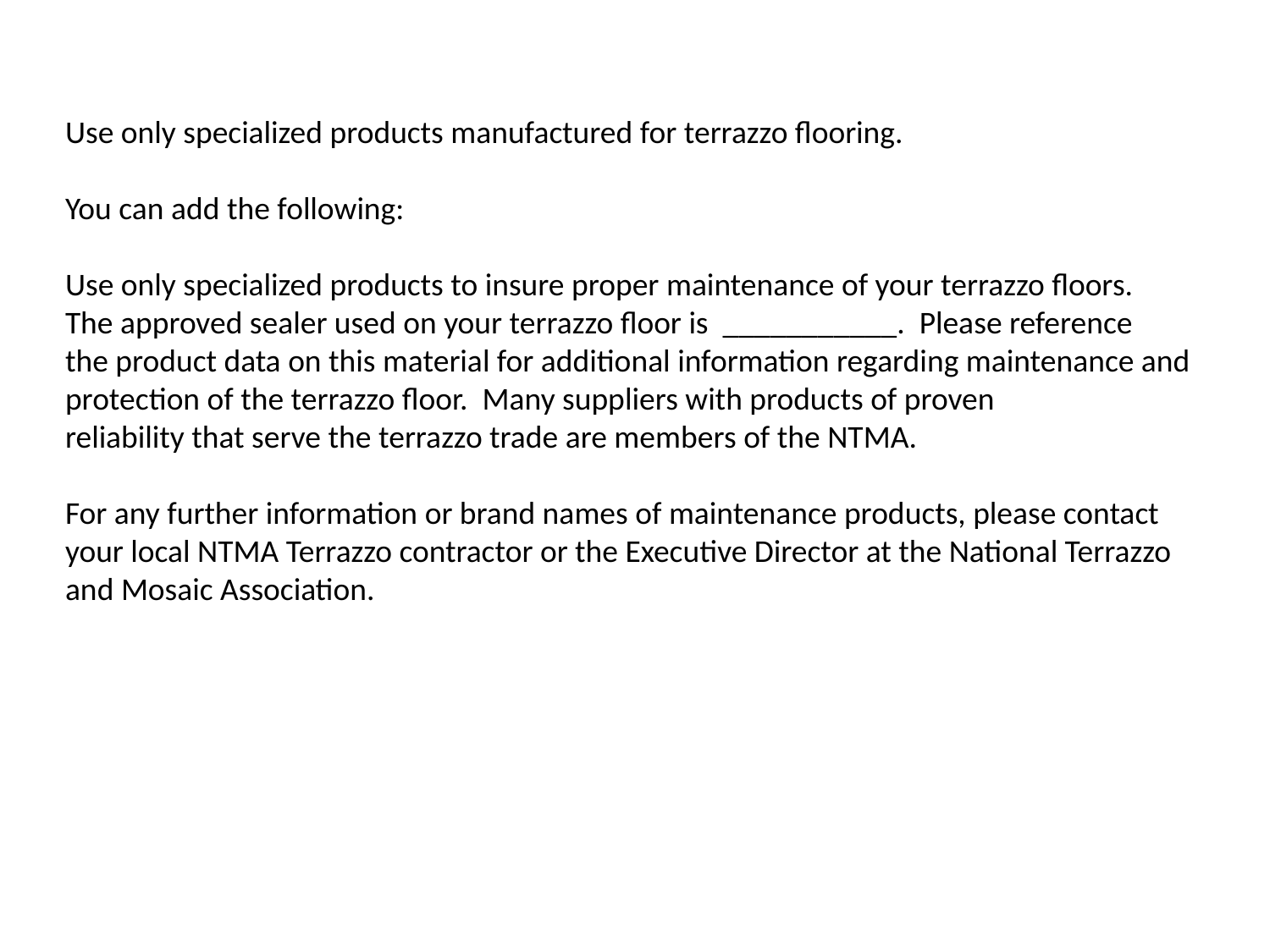

Use only specialized products manufactured for terrazzo flooring.

You can add the following:

Use only specialized products to insure proper maintenance of your terrazzo floors.
The approved sealer used on your terrazzo floor is  ___________.  Please reference
the product data on this material for additional information regarding maintenance and protection of the terrazzo floor.  Many suppliers with products of proven
reliability that serve the terrazzo trade are members of the NTMA.

For any further information or brand names of maintenance products, please contact
your local NTMA Terrazzo contractor or the Executive Director at the National Terrazzo
and Mosaic Association.